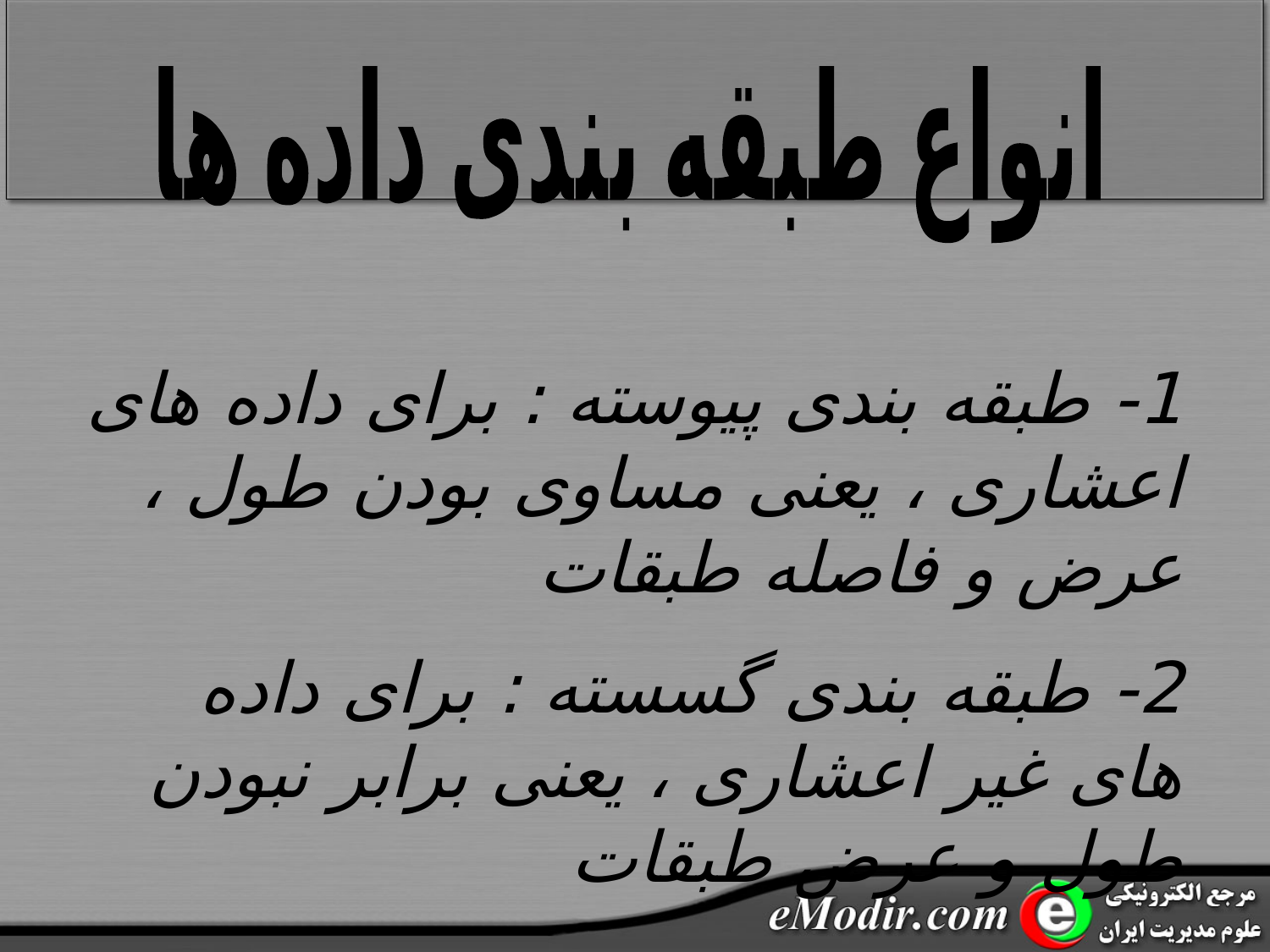

انواع طبقه بندی داده ها
1- طبقه بندی پیوسته : برای داده های اعشاری ، یعنی مساوی بودن طول ، عرض و فاصله طبقات
2- طبقه بندی گسسته : برای داده های غیر اعشاری ، یعنی برابر نبودن طول و عرض طبقات